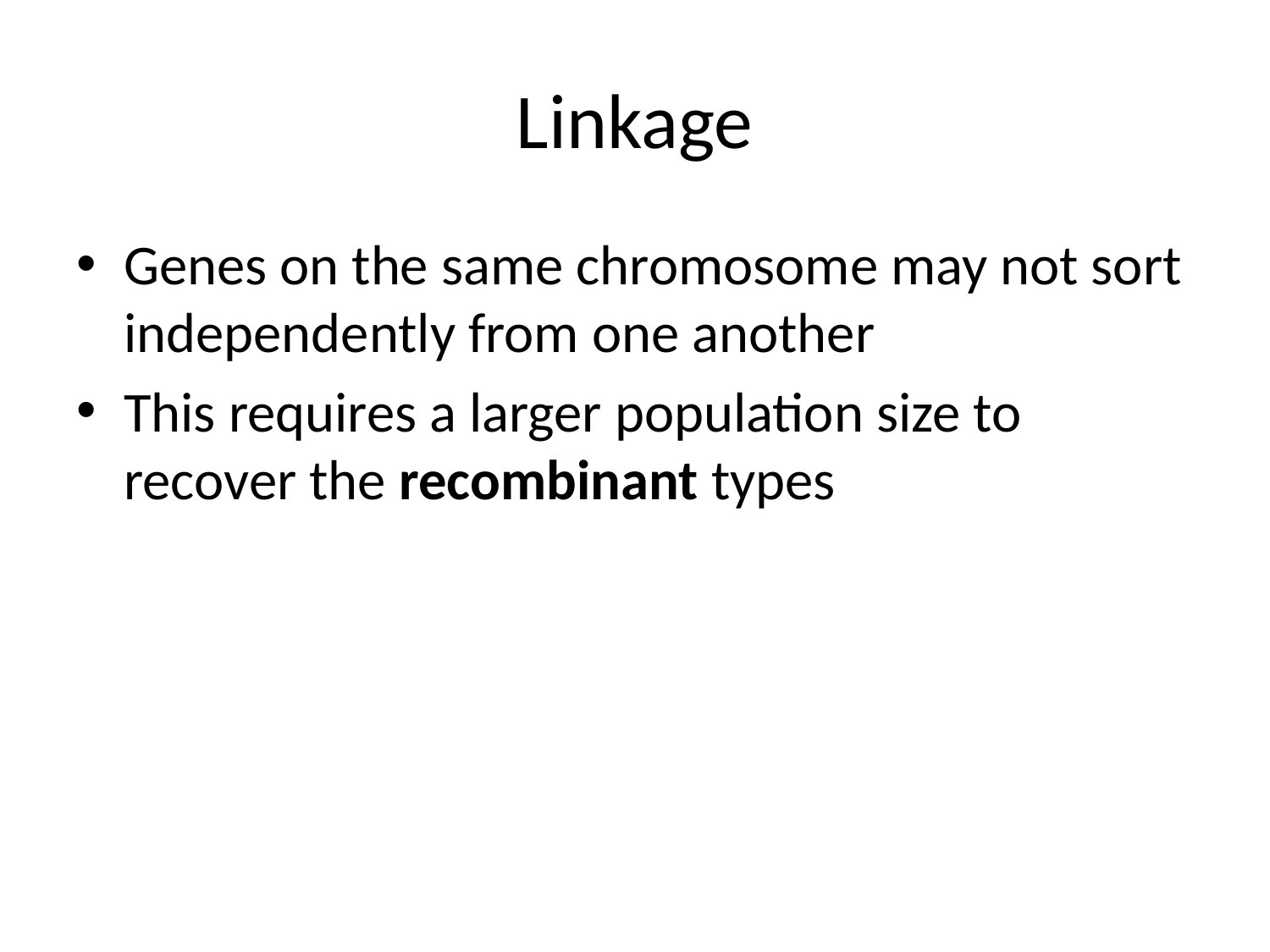

# Linkage
Genes on the same chromosome may not sort independently from one another
This requires a larger population size to recover the recombinant types